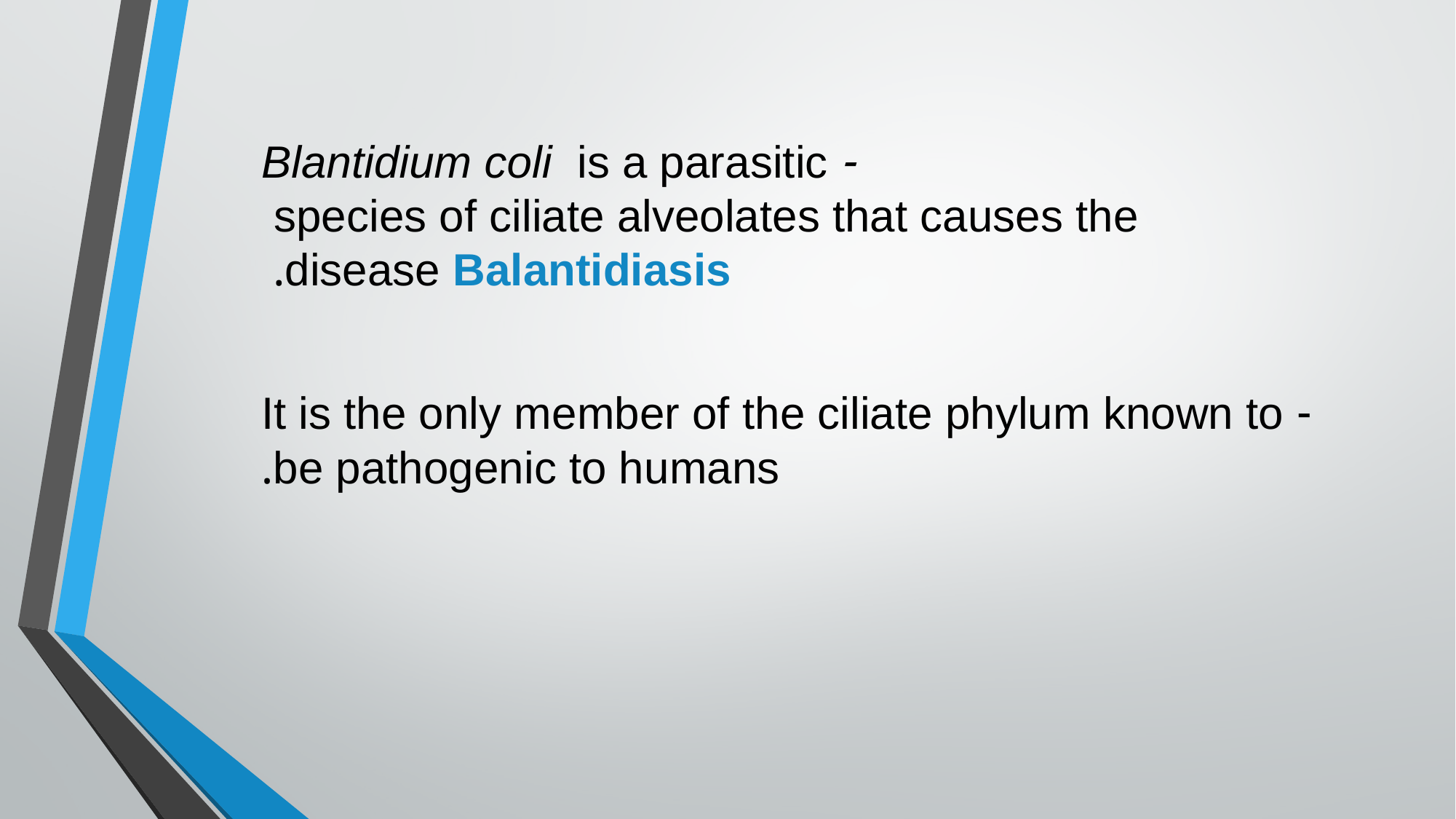

- Blantidium coli  is a parasitic  species of ciliate alveolates that causes the disease Balantidiasis.

- It is the only member of the ciliate phylum known to be pathogenic to humans.